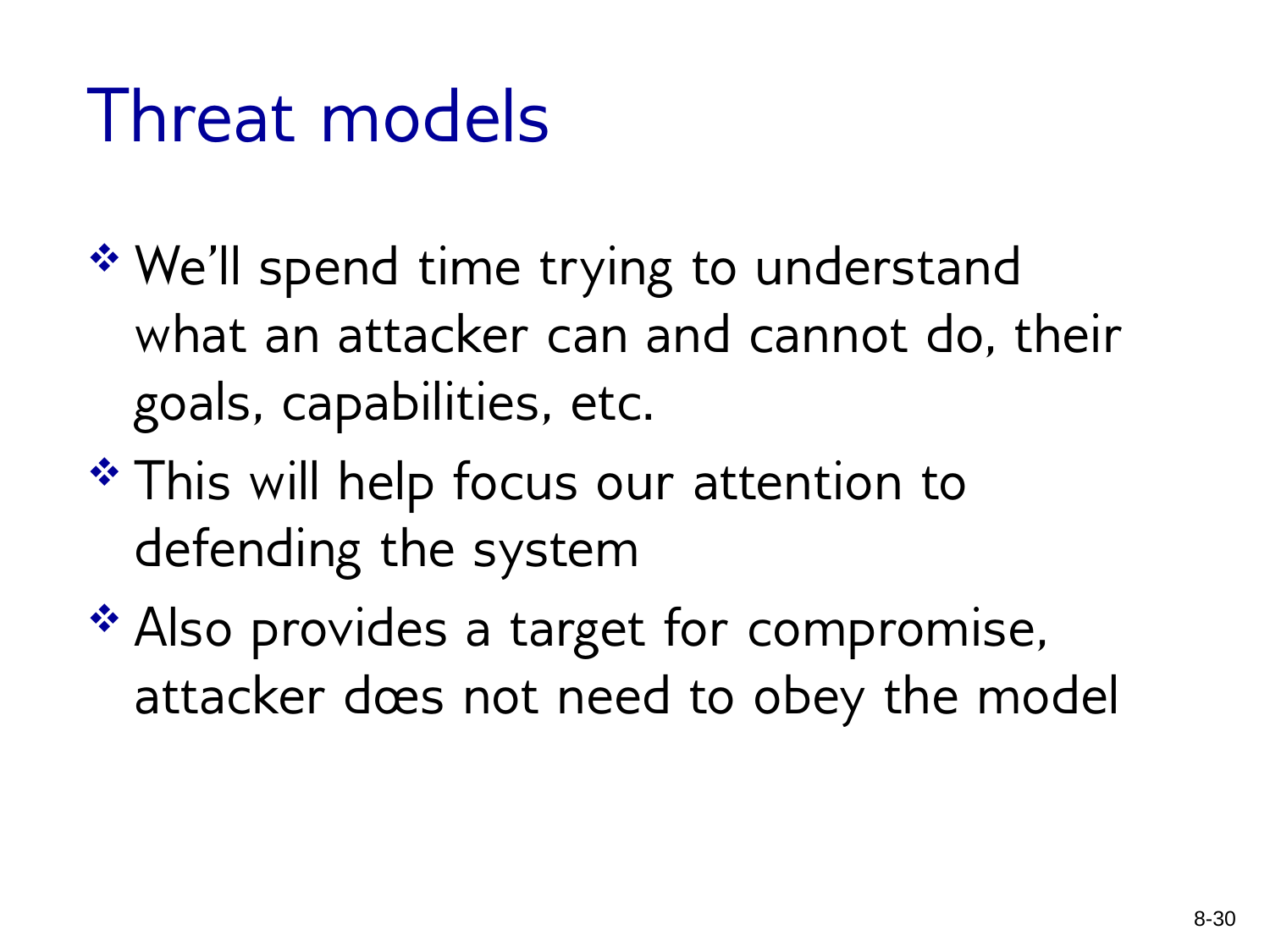

# Threat models
We’ll spend time trying to understand what an attacker can and cannot do, their goals, capabilities, etc.
This will help focus our attention to defending the system
Also provides a target for compromise, attacker does not need to obey the model